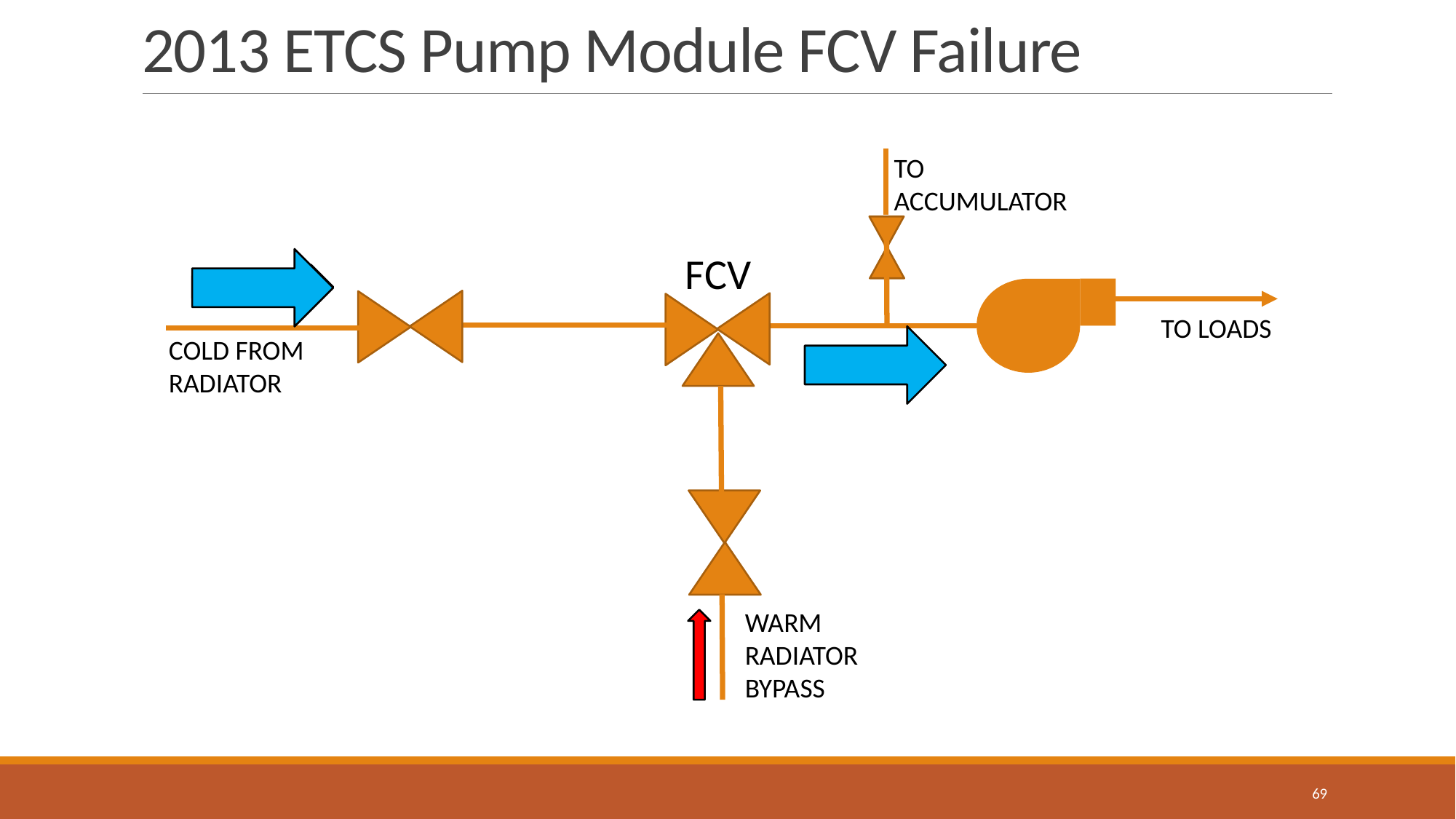

# 2013 ETCS Pump Module FCV Failure
TO ACCUMULATOR

FCV

TO LOADS

COLD FROM
RADIATOR

WARM RADIATOR BYPASS

69